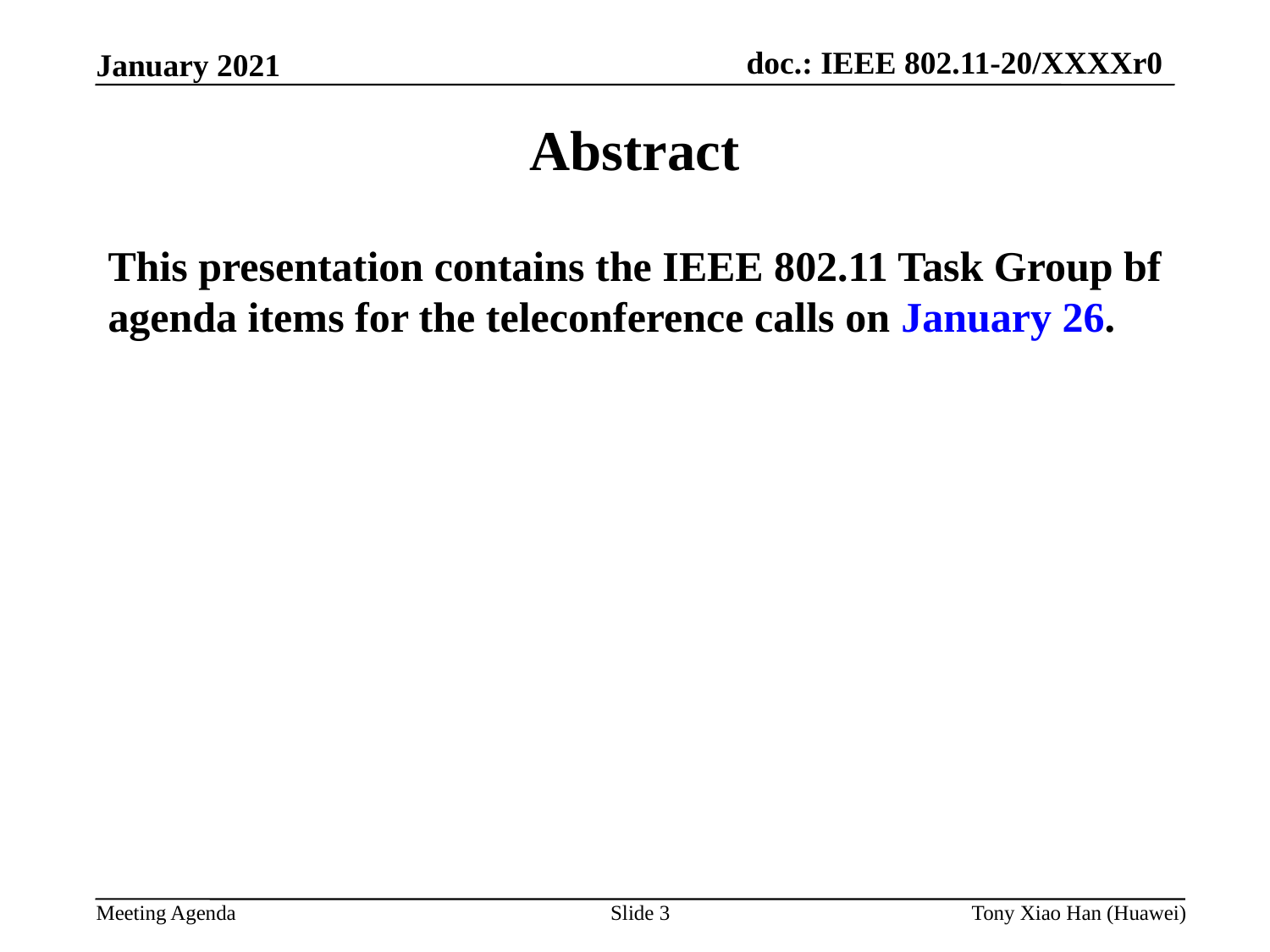

Abstract
This presentation contains the IEEE 802.11 Task Group bf agenda items for the teleconference calls on January 26.

Slide 3
Tony Xiao Han (Huawei)